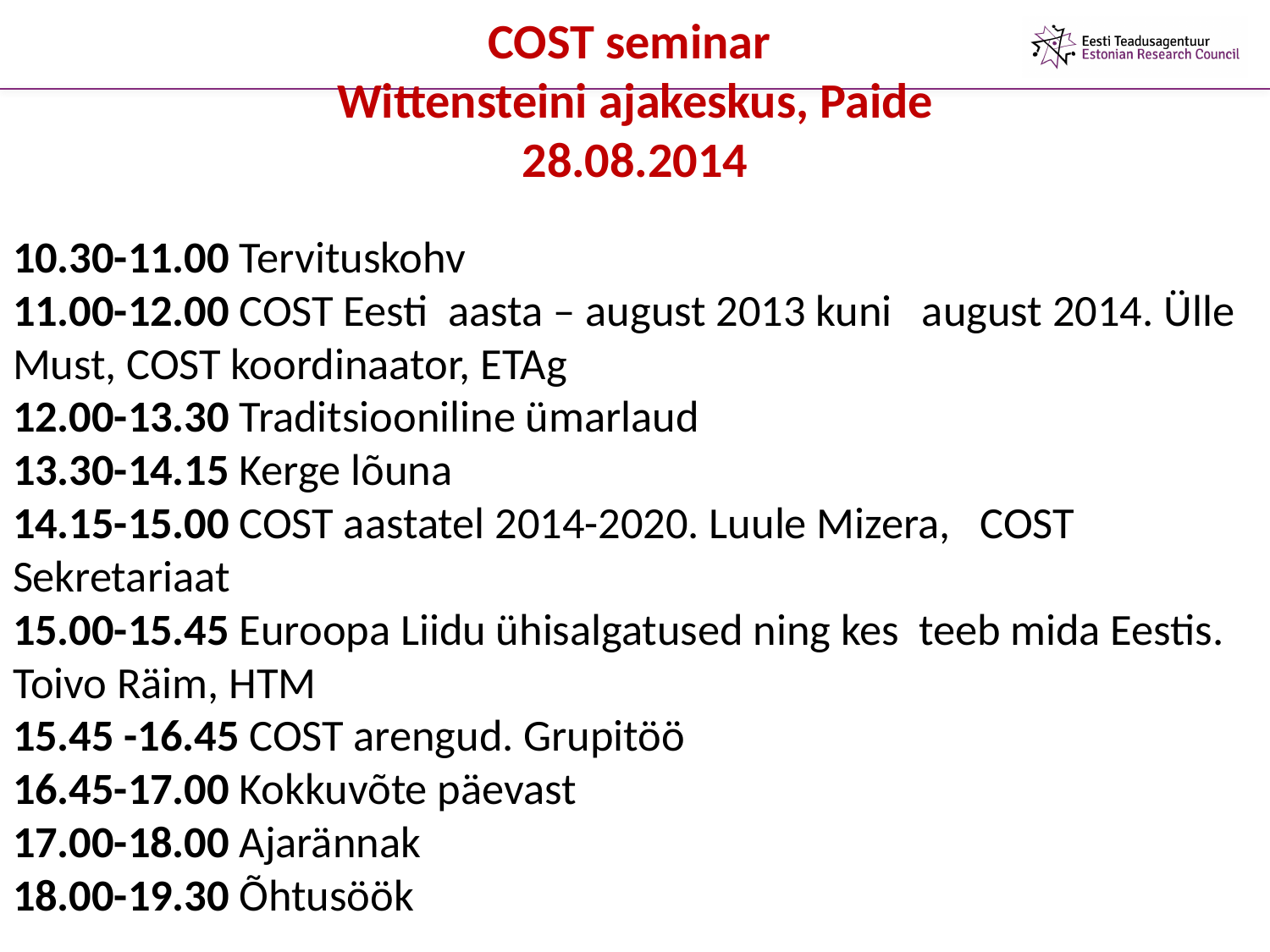

# COST seminar Wittensteini ajakeskus, Paide 28.08.2014
10.30-11.00 Tervituskohv
11.00-12.00 COST Eesti  aasta – august 2013 kuni   august 2014. Ülle Must, COST koordinaator, ETAg
12.00-13.30 Traditsiooniline ümarlaud
13.30-14.15 Kerge lõuna
14.15-15.00 COST aastatel 2014-2020. Luule Mizera,   COST Sekretariaat
15.00-15.45 Euroopa Liidu ühisalgatused ning kes  teeb mida Eestis. Toivo Räim, HTM
15.45 -16.45 COST arengud. Grupitöö
16.45-17.00 Kokkuvõte päevast
17.00-18.00 Ajarännak
18.00-19.30 Õhtusöök